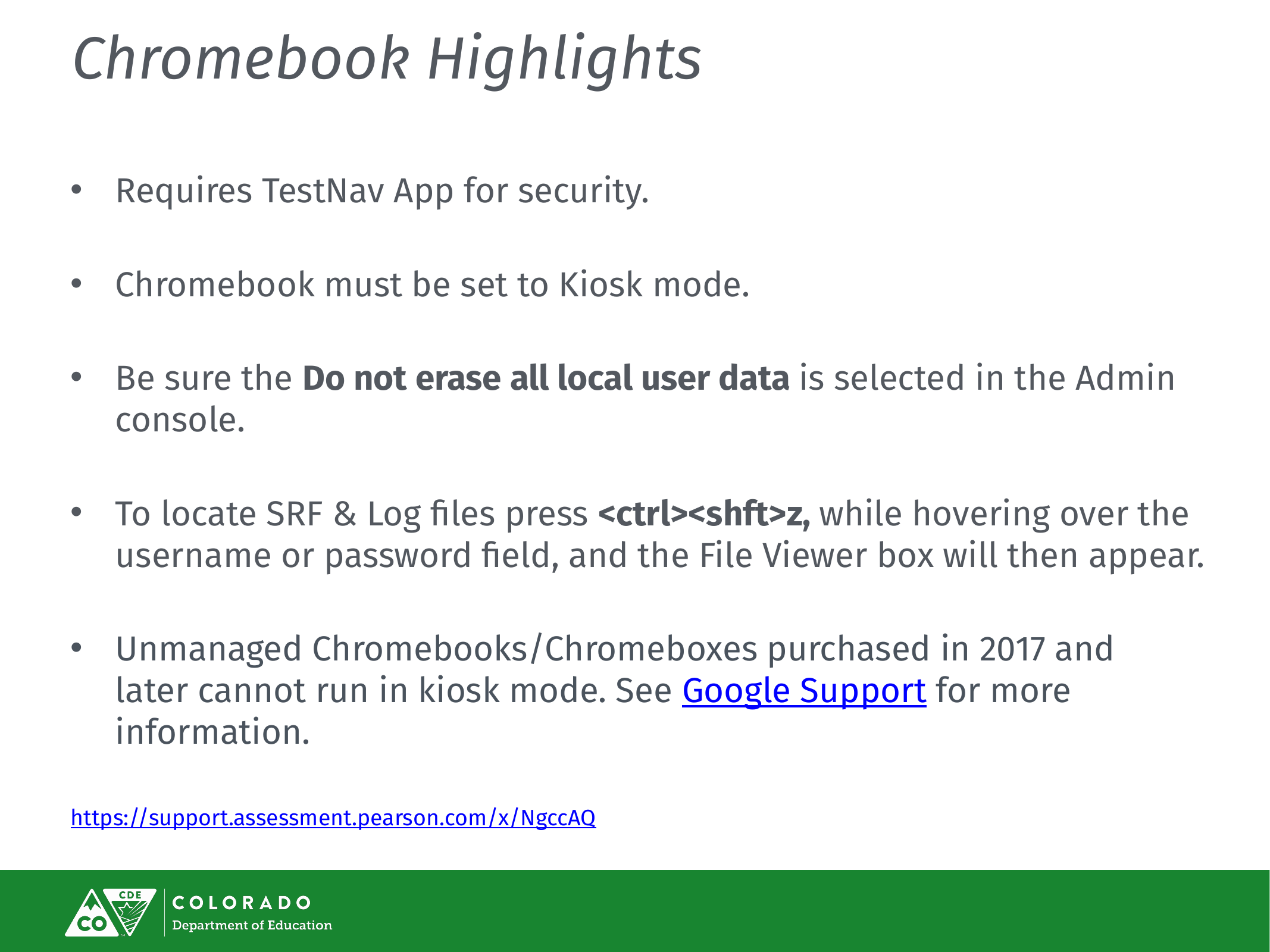

# Chromebook Highlights
Requires TestNav App for security.
Chromebook must be set to Kiosk mode.
Be sure the Do not erase all local user data is selected in the Admin console.
To locate SRF & Log files press <ctrl><shft>z, while hovering over the username or password field, and the File Viewer box will then appear.
Unmanaged Chromebooks/Chromeboxes purchased in 2017 and later cannot run in kiosk mode. See Google Support for more information.
https://support.assessment.pearson.com/x/NgccAQ